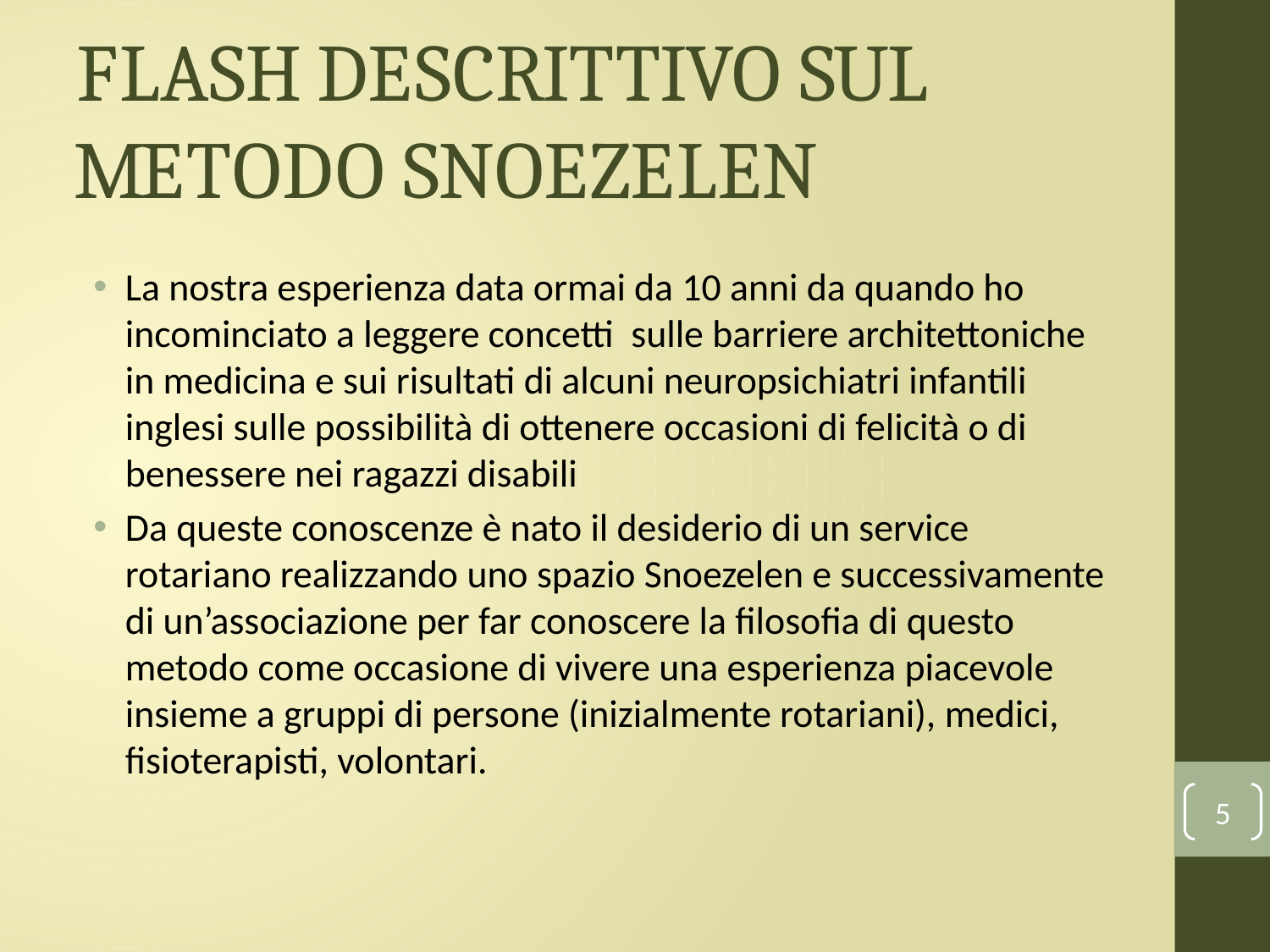

# FLASH DESCRITTIVO SUL METODO SNOEZELEN
La nostra esperienza data ormai da 10 anni da quando ho incominciato a leggere concetti  sulle barriere architettoniche in medicina e sui risultati di alcuni neuropsichiatri infantili inglesi sulle possibilità di ottenere occasioni di felicità o di benessere nei ragazzi disabili
Da queste conoscenze è nato il desiderio di un service rotariano realizzando uno spazio Snoezelen e successivamente di un’associazione per far conoscere la filosofia di questo metodo come occasione di vivere una esperienza piacevole insieme a gruppi di persone (inizialmente rotariani), medici, fisioterapisti, volontari.
5